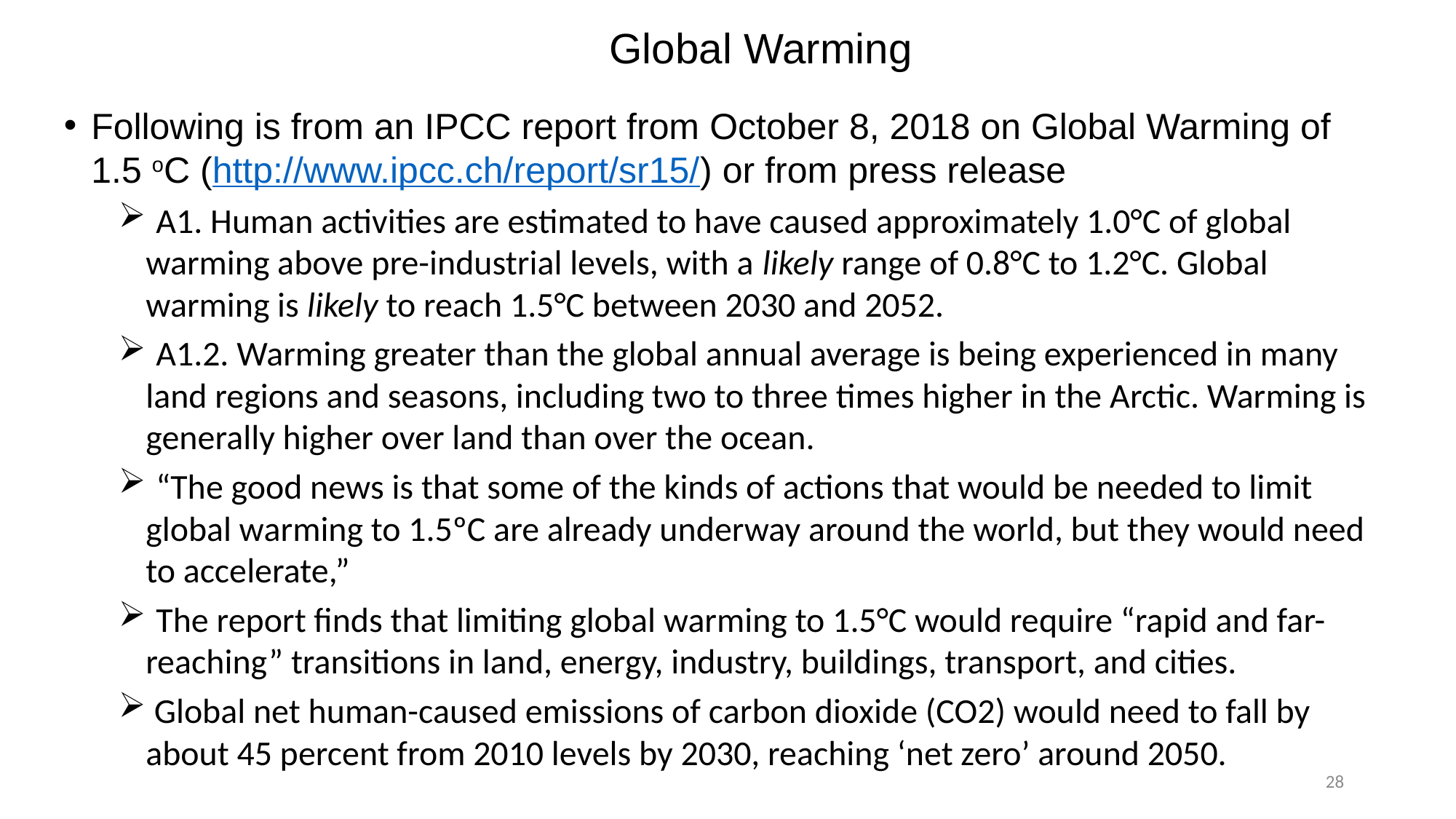

# Global Warming
Following is from an IPCC report from October 8, 2018 on Global Warming of 1.5 oC (http://www.ipcc.ch/report/sr15/) or from press release
 A1. Human activities are estimated to have caused approximately 1.0°C of global warming above pre-industrial levels, with a likely range of 0.8°C to 1.2°C. Global warming is likely to reach 1.5°C between 2030 and 2052.
 A1.2. Warming greater than the global annual average is being experienced in many land regions and seasons, including two to three times higher in the Arctic. Warming is generally higher over land than over the ocean.
 “The good news is that some of the kinds of actions that would be needed to limit global warming to 1.5ºC are already underway around the world, but they would need to accelerate,”
 The report finds that limiting global warming to 1.5°C would require “rapid and far-reaching” transitions in land, energy, industry, buildings, transport, and cities.
 Global net human-caused emissions of carbon dioxide (CO2) would need to fall by about 45 percent from 2010 levels by 2030, reaching ‘net zero’ around 2050.
28